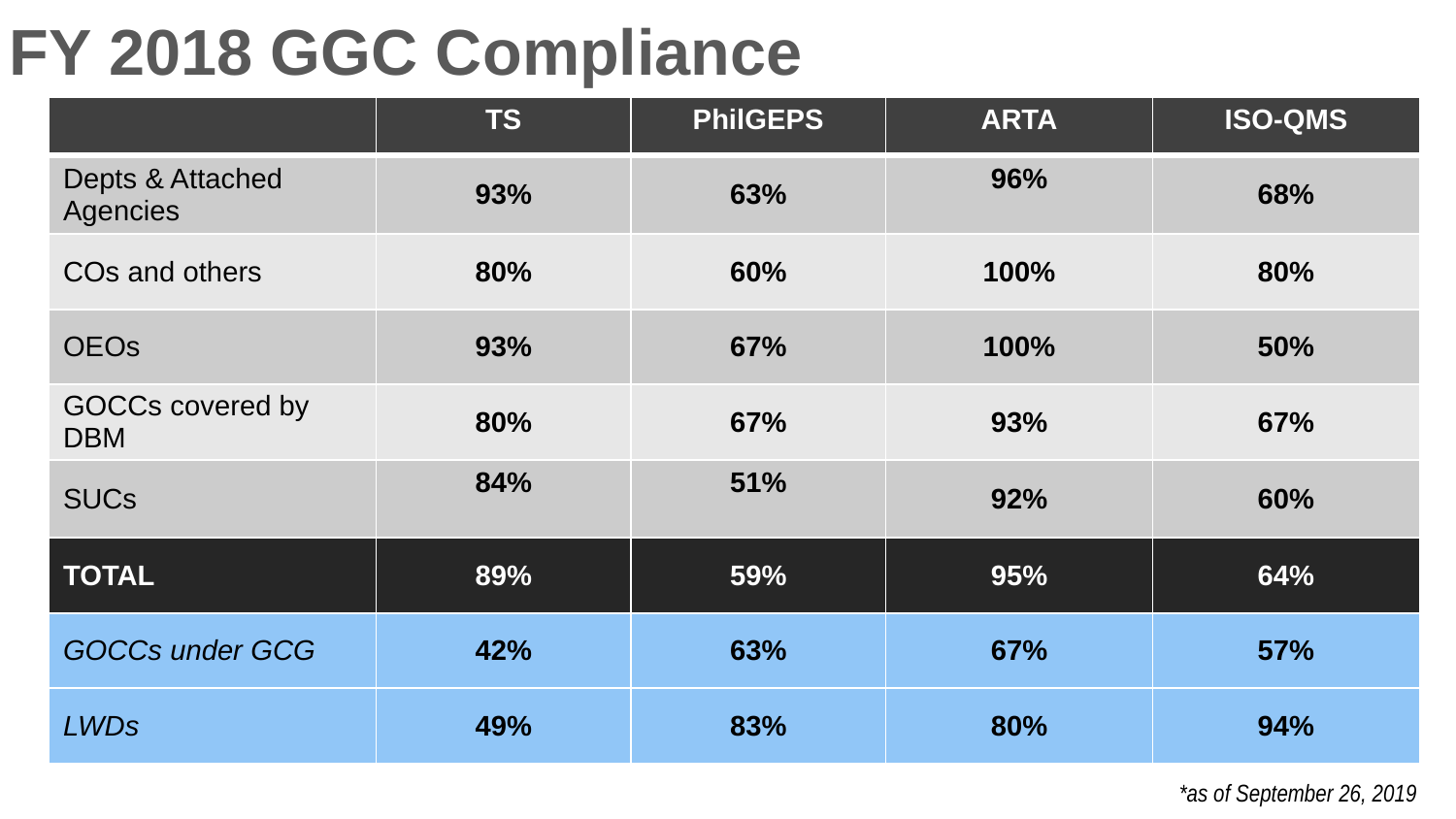

# FY 2018 GGC Compliance
|  | TS | PhilGEPS | ARTA | ISO-QMS |
| --- | --- | --- | --- | --- |
| Depts & Attached Agencies | 93% | 63% | 96% | 68% |
| COs and others | 80% | 60% | 100% | 80% |
| OEOs | 93% | 67% | 100% | 50% |
| GOCCs covered by DBM | 80% | 67% | 93% | 67% |
| SUCs | 84% | 51% | 92% | 60% |
| TOTAL | 89% | 59% | 95% | 64% |
| GOCCs under GCG | 42% | 63% | 67% | 57% |
| LWDs | 49% | 83% | 80% | 94% |
*as of September 26, 2019